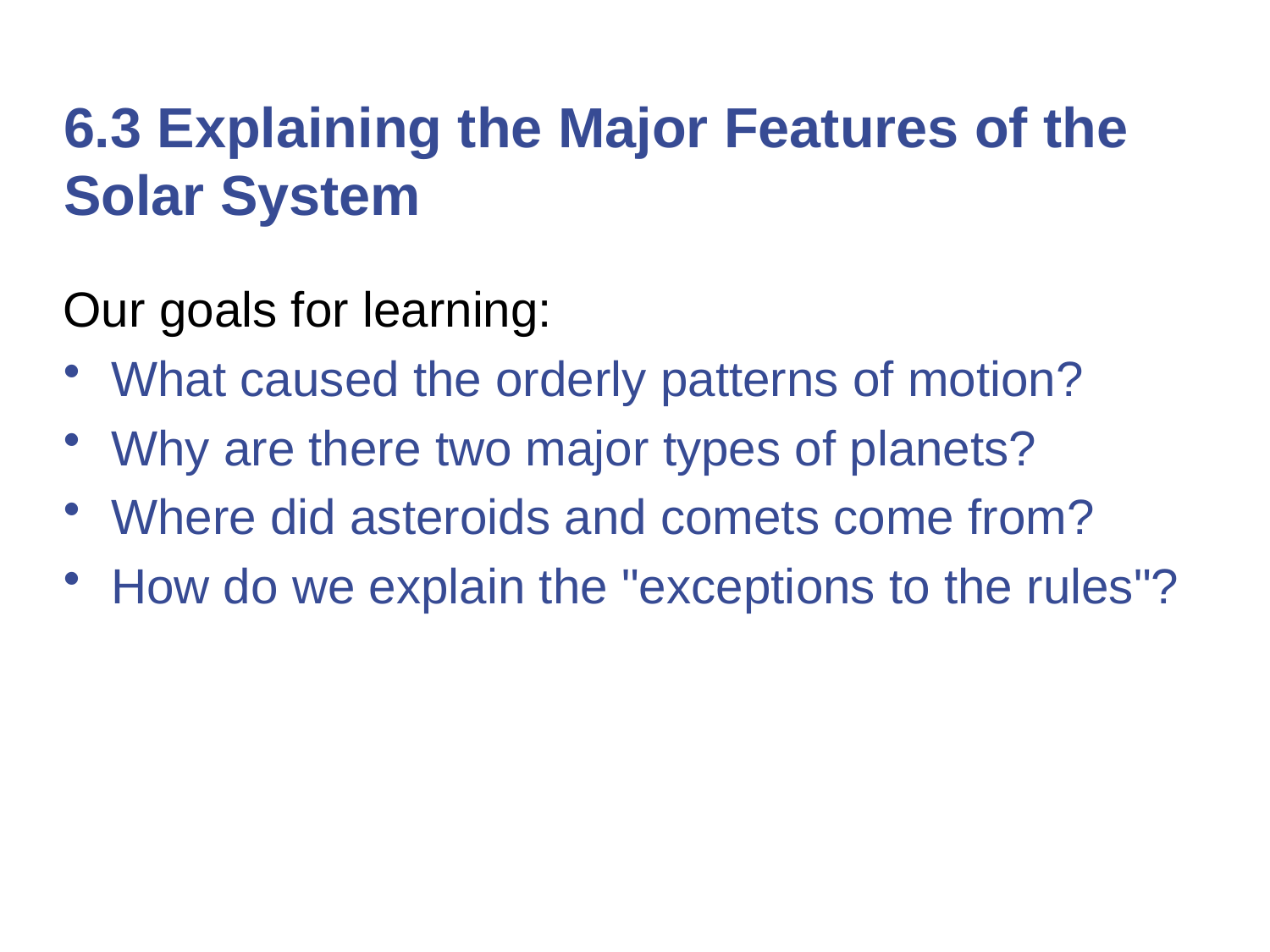

# 6.3 Explaining the Major Features of the Solar System
Our goals for learning:
What caused the orderly patterns of motion?
Why are there two major types of planets?
Where did asteroids and comets come from?
How do we explain the "exceptions to the rules"?
© 2015 Pearson Education, Inc.